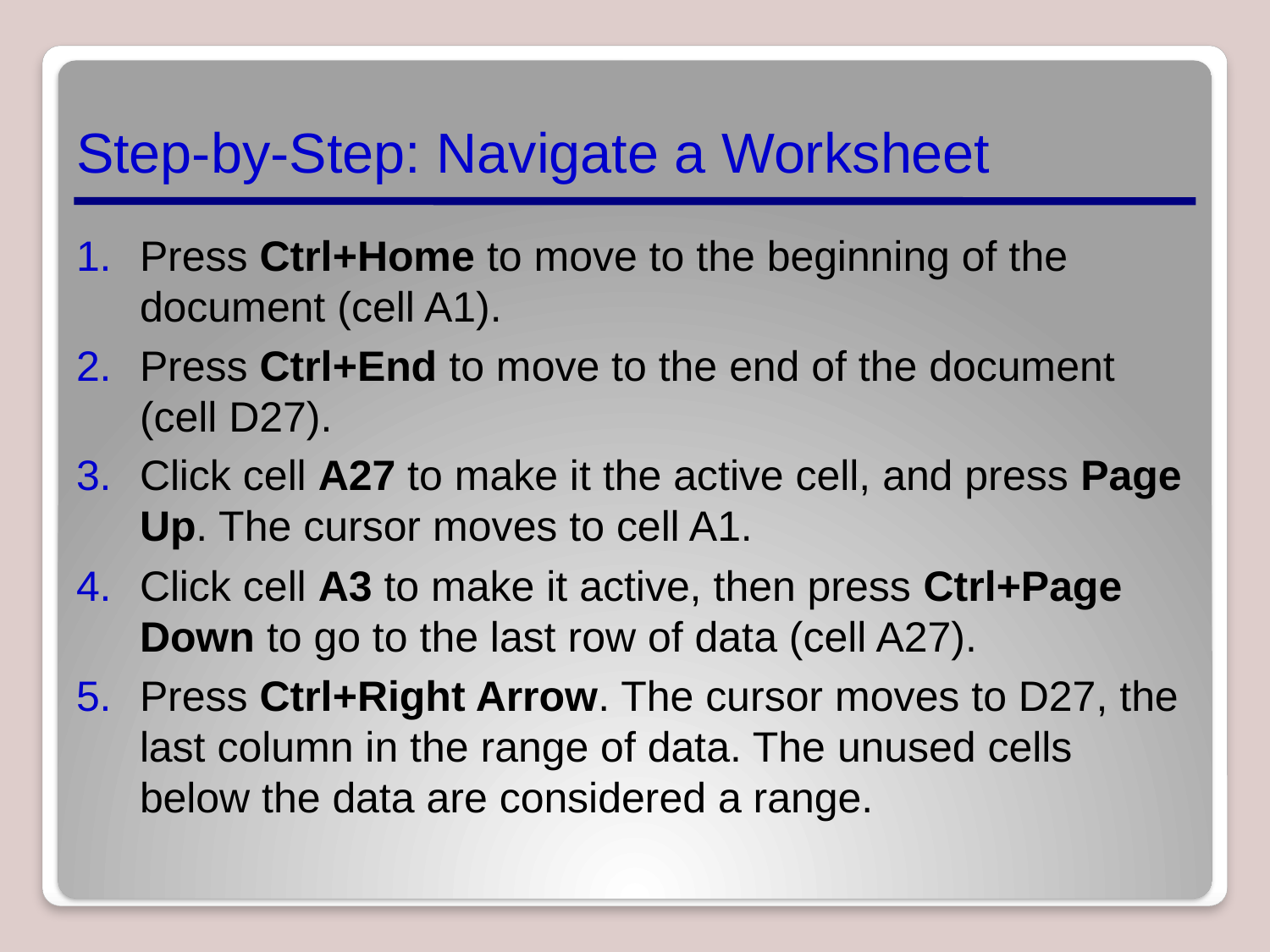

# Step-by-Step: Navigate a Worksheet
Press Ctrl+Home to move to the beginning of the document (cell A1).
Press Ctrl+End to move to the end of the document (cell D27).
Click cell A27 to make it the active cell, and press Page Up. The cursor moves to cell A1.
Click cell A3 to make it active, then press Ctrl+Page Down to go to the last row of data (cell A27).
Press Ctrl+Right Arrow. The cursor moves to D27, the last column in the range of data. The unused cells below the data are considered a range.